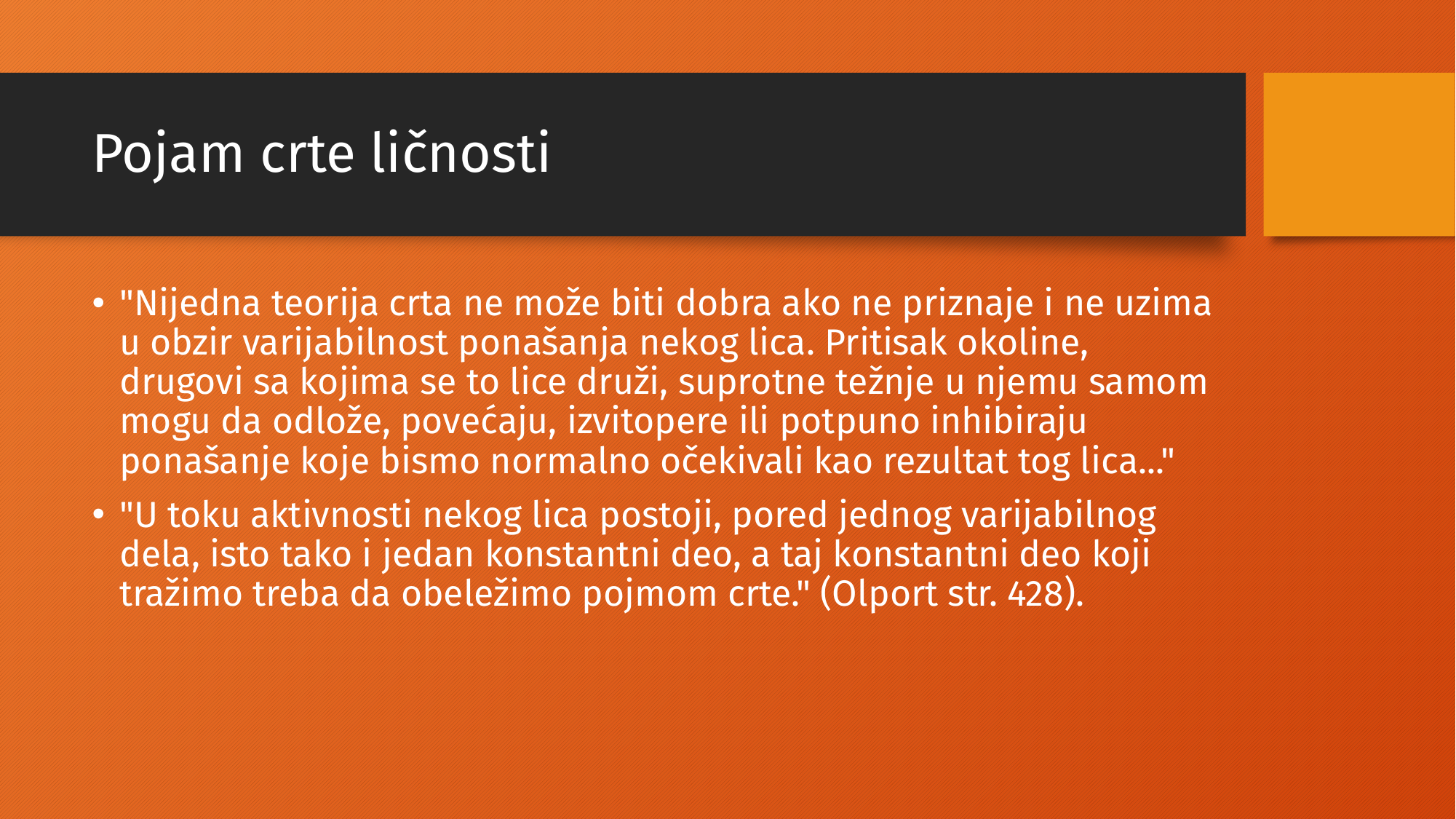

# Pojam crte ličnosti
"Nijedna teorija crta ne može biti dobra ako ne priznaje i ne uzima u obzir varijabilnost ponašanja nekog lica. Pritisak okoline, drugovi sa kojima se to lice druži, suprotne težnje u njemu samom mogu da odlože, povećaju, izvitopere ili potpuno inhibiraju ponašanje koje bismo normalno očekivali kao rezultat tog lica..."
"U toku aktivnosti nekog lica postoji, pored jednog varijabilnog dela, isto tako i jedan konstantni deo, a taj konstantni deo koji tražimo treba da obeležimo pojmom crte." (Olport str. 428).